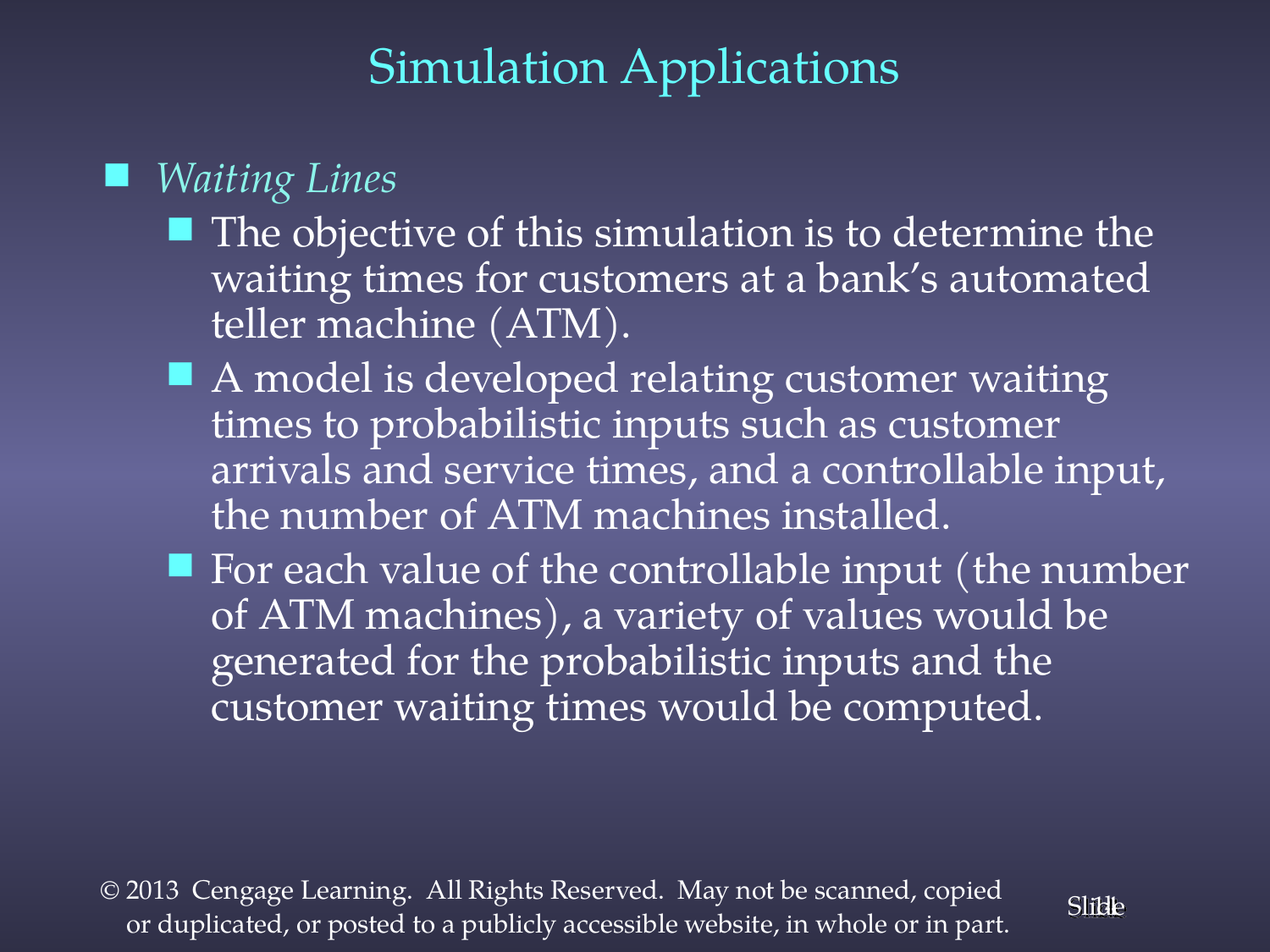

Simulation Applications
Waiting Lines
The objective of this simulation is to determine the waiting times for customers at a bank’s automated teller machine (ATM).
A model is developed relating customer waiting times to probabilistic inputs such as customer arrivals and service times, and a controllable input, the number of ATM machines installed.
For each value of the controllable input (the number of ATM machines), a variety of values would be generated for the probabilistic inputs and the customer waiting times would be computed.